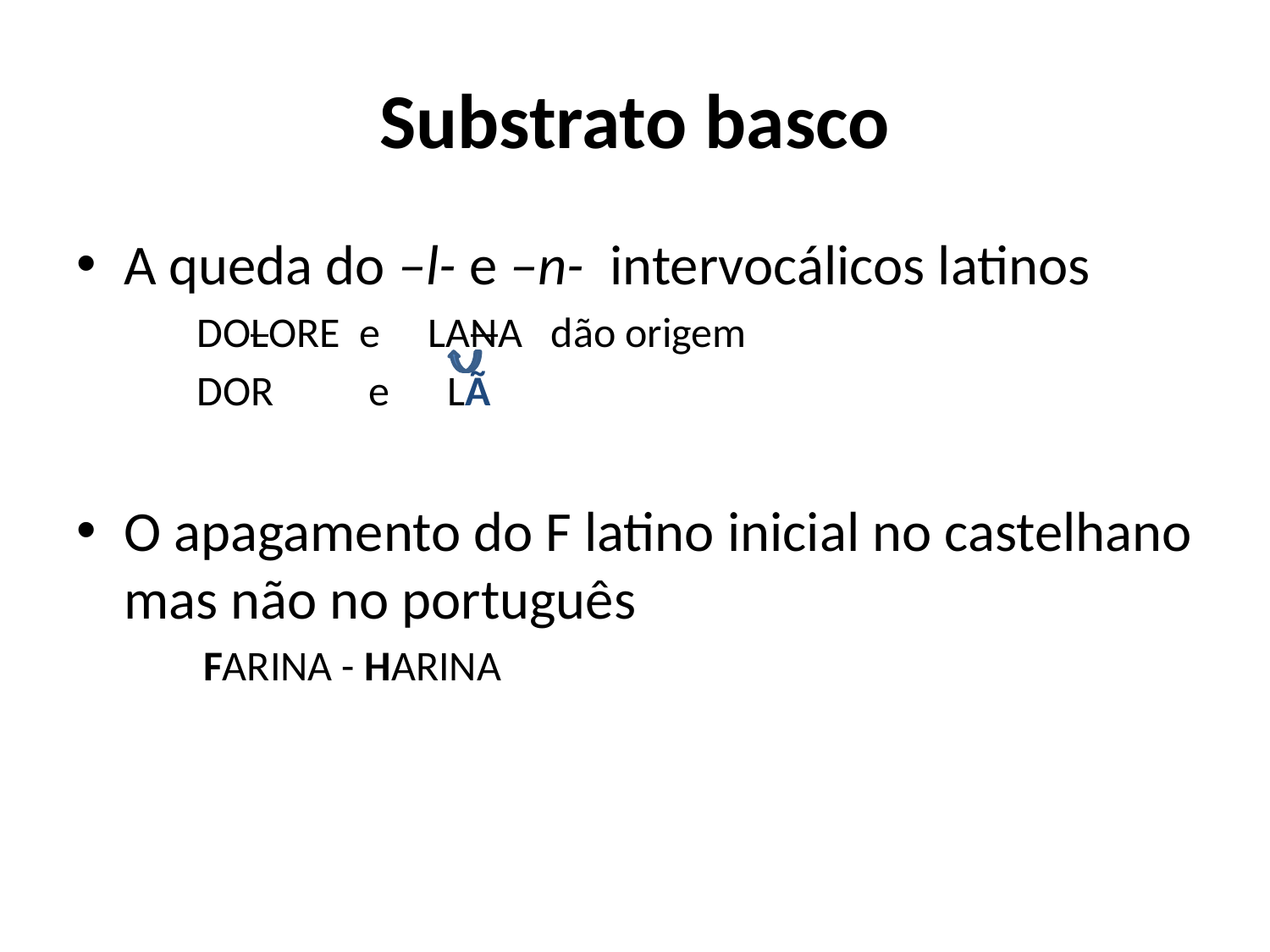

# Substrato basco
A queda do –l- e –n-  intervocálicos latinos
 DOLORE  e     LANA   dão origem
 DOR          e      LÃ

O apagamento do F latino inicial no castelhano mas não no português
FARINA - HARINA